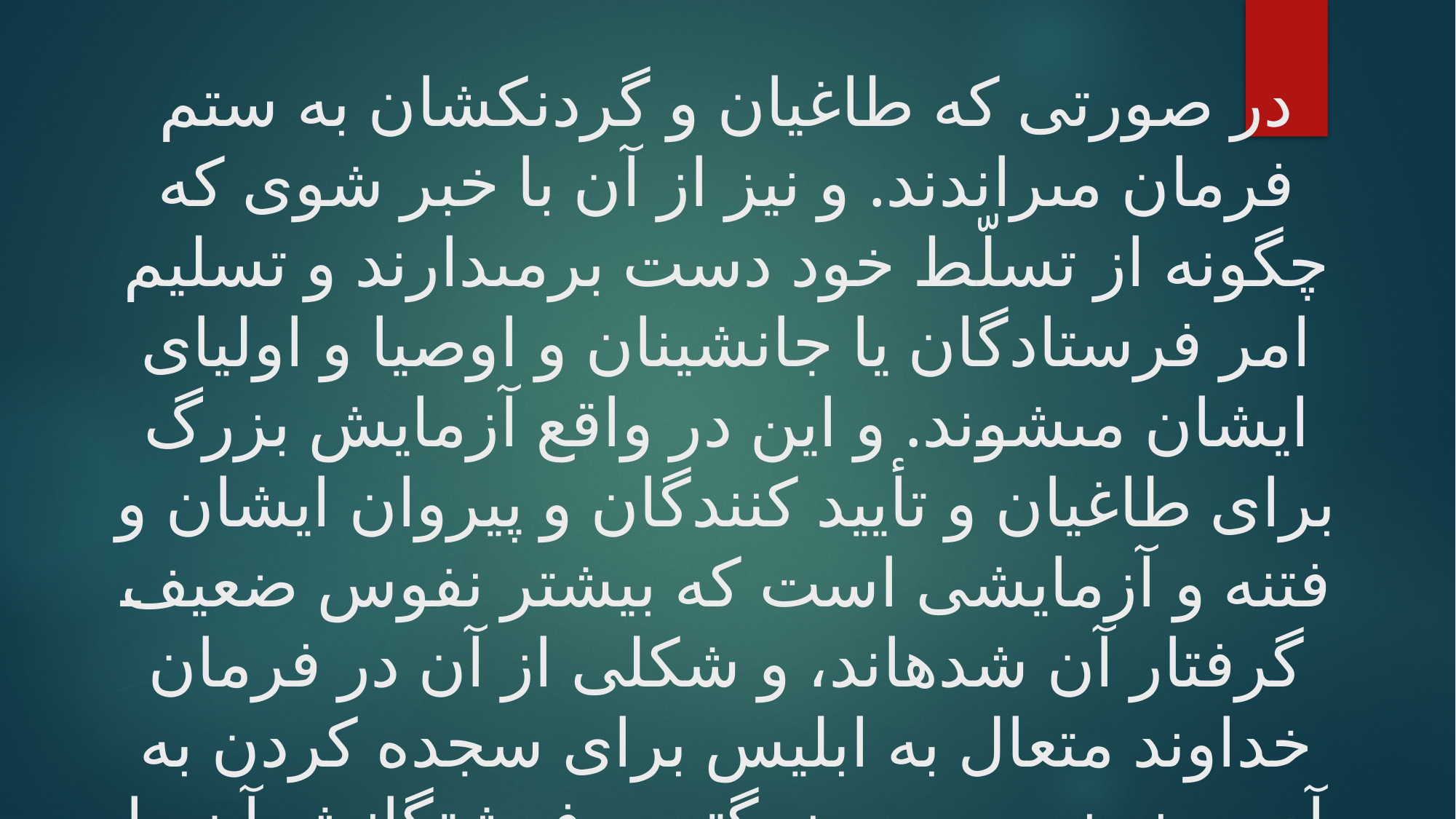

# در صورتى كه طاغيان و گردنكشان به ستم فرمان مى‏راندند. و نيز از آن با خبر شوى كه چگونه از تسلّط خود دست برمى‏دارند و تسليم امر فرستادگان يا جانشينان و اوصيا و اولياى ايشان مى‏شوند. و اين در واقع آزمايش بزرگ براى طاغيان و تأييد كنندگان و پيروان ايشان و فتنه و آزمايشى است كه بيشتر نفوس ضعيف گرفتار آن شده‏اند، و شكلى از آن در فرمان خداوند متعال به ابليس براى سجده كردن به آدم و نه نسبت به بزرگترين فرشتگانش آن را مشاهده مى‏كنيم كه سبب رد كردن و تمرّد ابليس نسبت به اين فرمان شد،